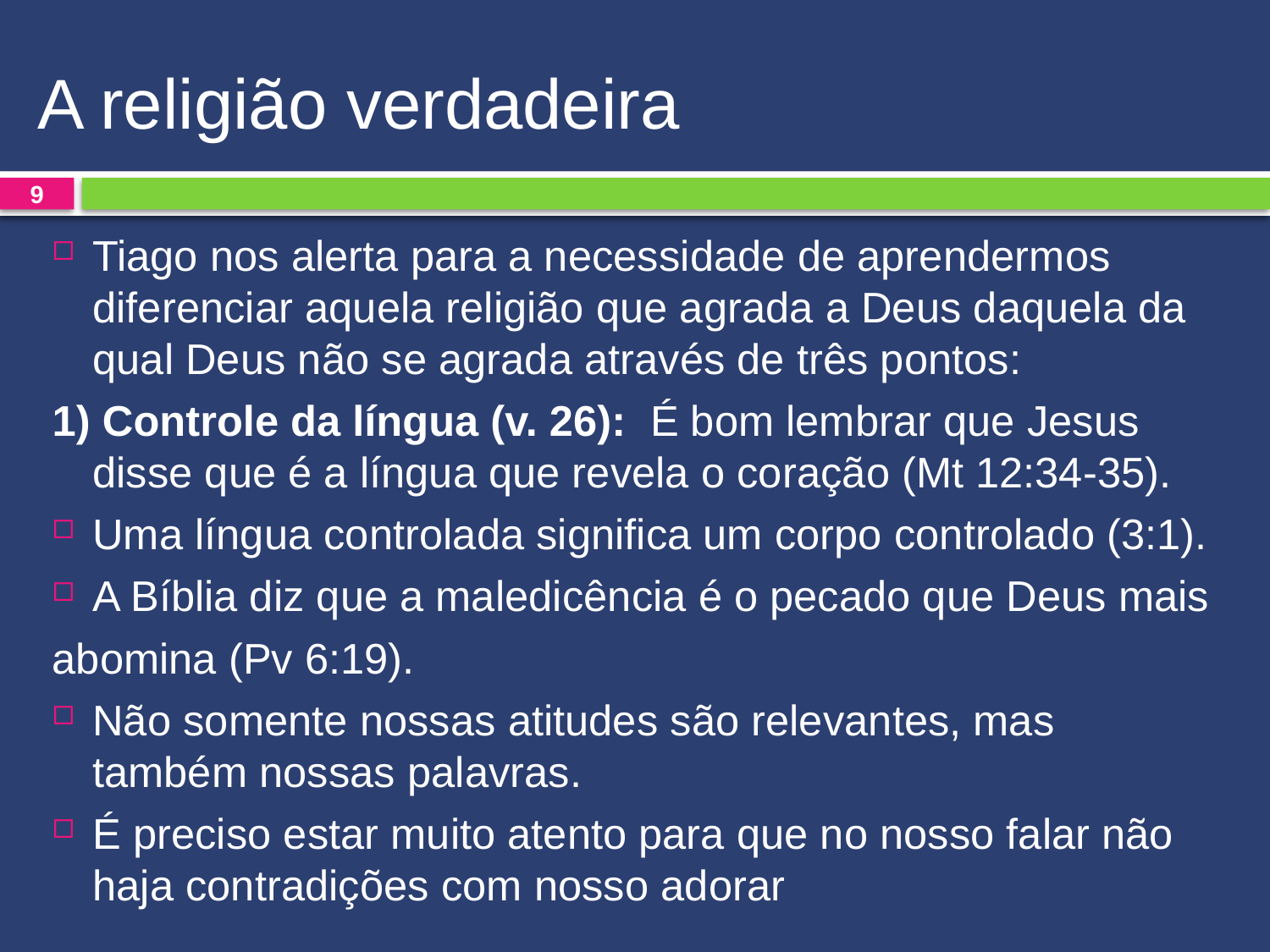

# A religião verdadeira
9
Tiago nos alerta para a necessidade de aprendermos diferenciar aquela religião que agrada a Deus daquela da qual Deus não se agrada através de três pontos:
1) Controle da língua (v. 26):  É bom lembrar que Jesus disse que é a língua que revela o coração (Mt 12:34-35).
Uma língua controlada significa um corpo controlado (3:1).
A Bíblia diz que a maledicência é o pecado que Deus mais
abomina (Pv 6:19).
Não somente nossas atitudes são relevantes, mas também nossas palavras.
É preciso estar muito atento para que no nosso falar não haja contradições com nosso adorar